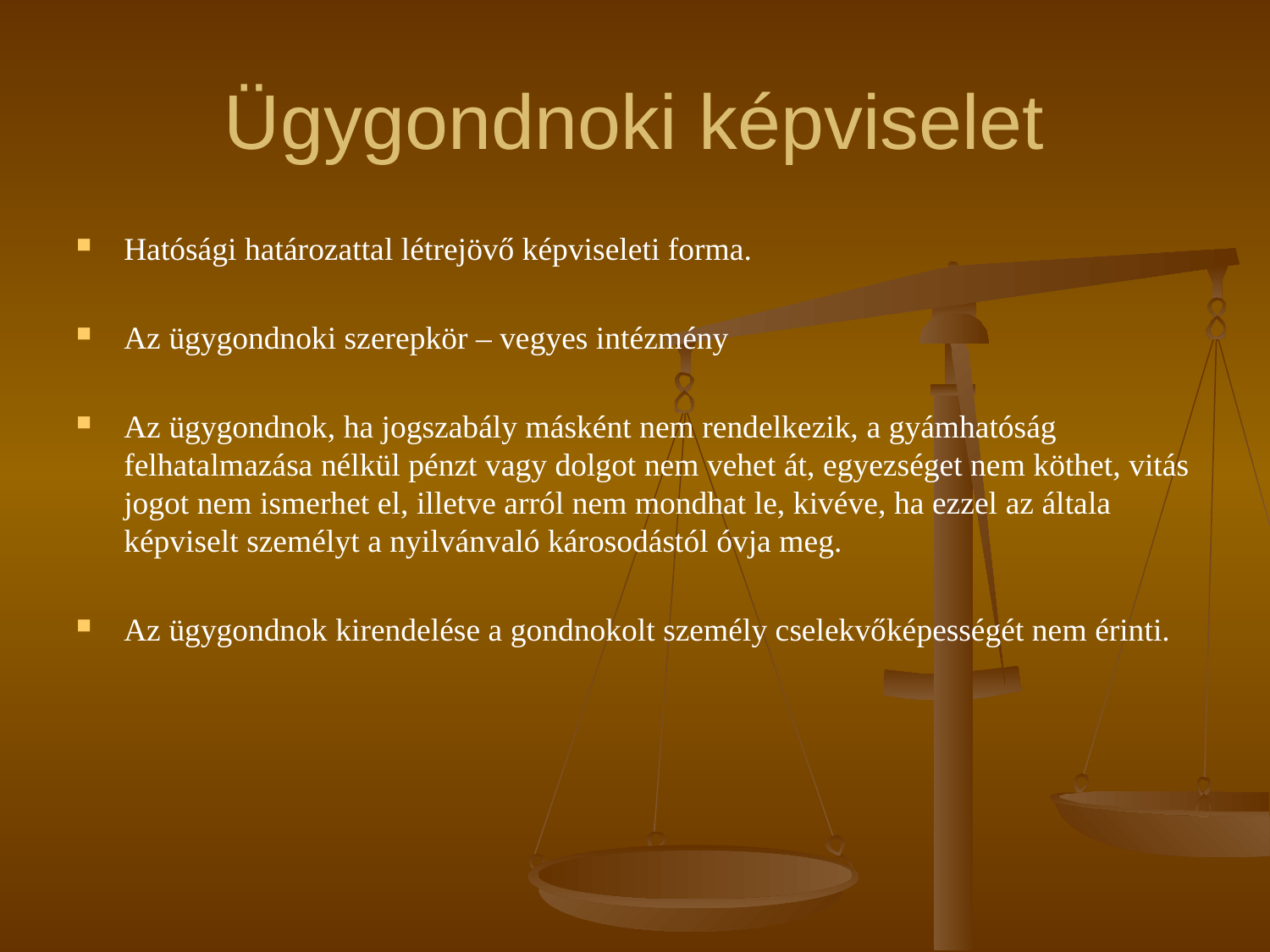

# Ügygondnoki képviselet
Hatósági határozattal létrejövő képviseleti forma.

Az ügygondnoki szerepkör – vegyes intézmény

Az ügygondnok, ha jogszabály másként nem rendelkezik, a gyámhatóság felhatalmazása nélkül pénzt vagy dolgot nem vehet át, egyezséget nem köthet, vitás jogot nem ismerhet el, illetve arról nem mondhat le, kivéve, ha ezzel az általa képviselt személyt a nyilvánvaló károsodástól óvja meg.

Az ügygondnok kirendelése a gondnokolt személy cselekvőképességét nem érinti.